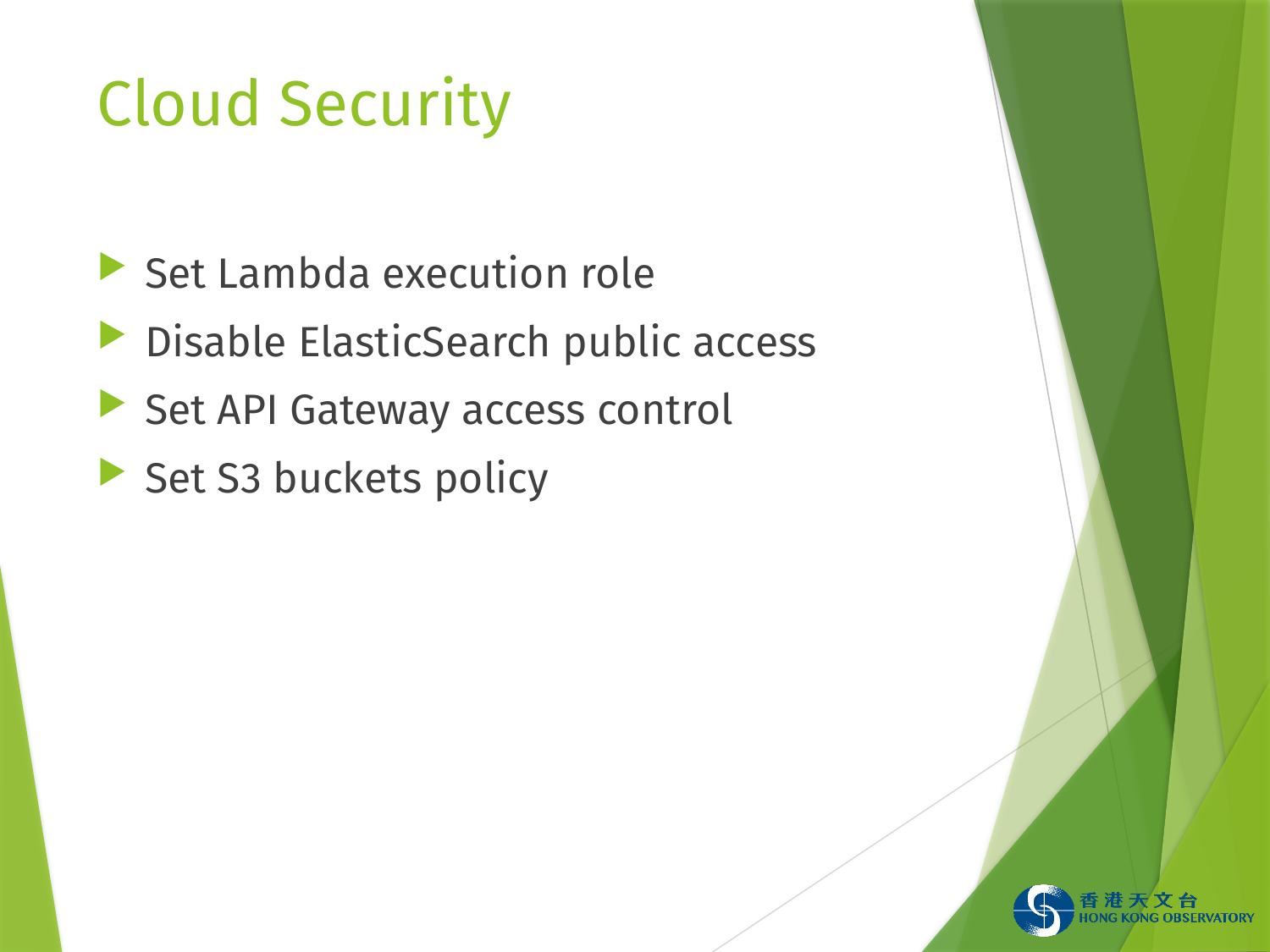

# Cloud Security
Set Lambda execution role
Disable ElasticSearch public access
Set API Gateway access control
Set S3 buckets policy